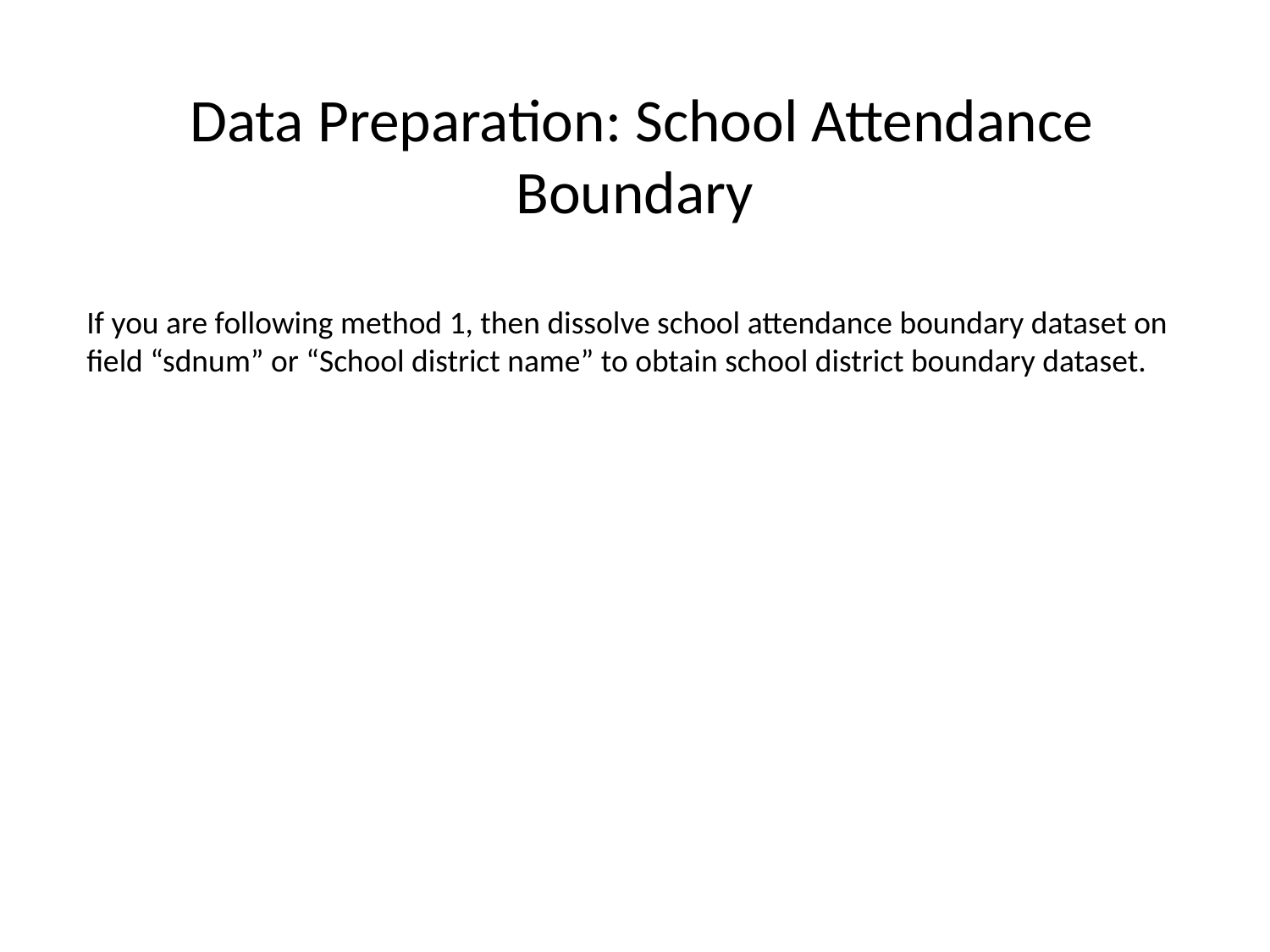

Data Preparation: School Attendance Boundary
If you are following method 1, then dissolve school attendance boundary dataset on field “sdnum” or “School district name” to obtain school district boundary dataset.